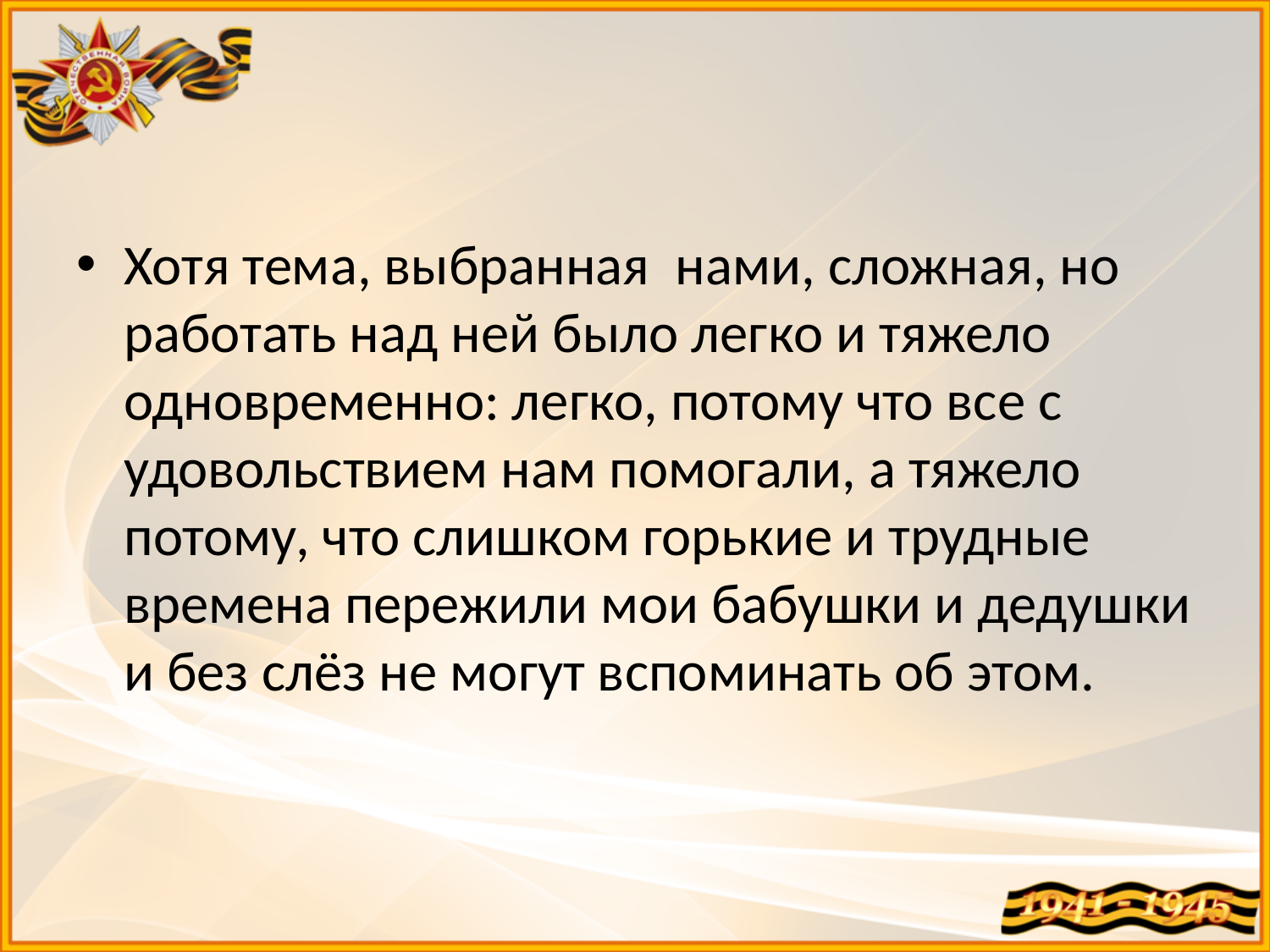

Хотя тема, выбранная  нами, сложная, но работать над ней было легко и тяжело одновременно: легко, потому что все с удовольствием нам помогали, а тяжело потому, что слишком горькие и трудные времена пережили мои бабушки и дедушки и без слёз не могут вспоминать об этом.